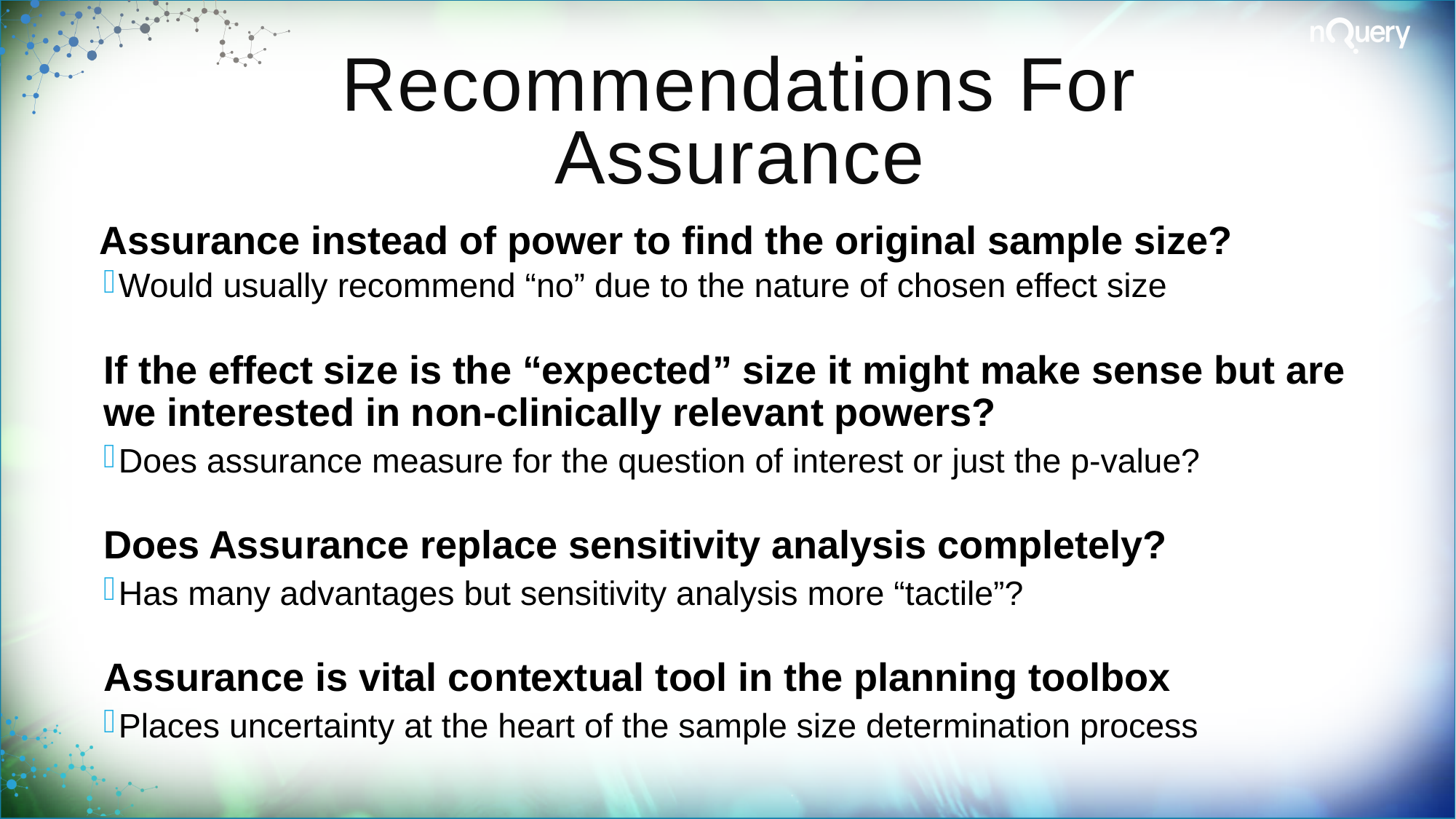

# Recommendations For Assurance
Assurance instead of power to find the original sample size?
Would usually recommend “no” due to the nature of chosen effect size
If the effect size is the “expected” size it might make sense but are we interested in non-clinically relevant powers?
Does assurance measure for the question of interest or just the p-value?
Does Assurance replace sensitivity analysis completely?
Has many advantages but sensitivity analysis more “tactile”?
Assurance is vital contextual tool in the planning toolbox
Places uncertainty at the heart of the sample size determination process